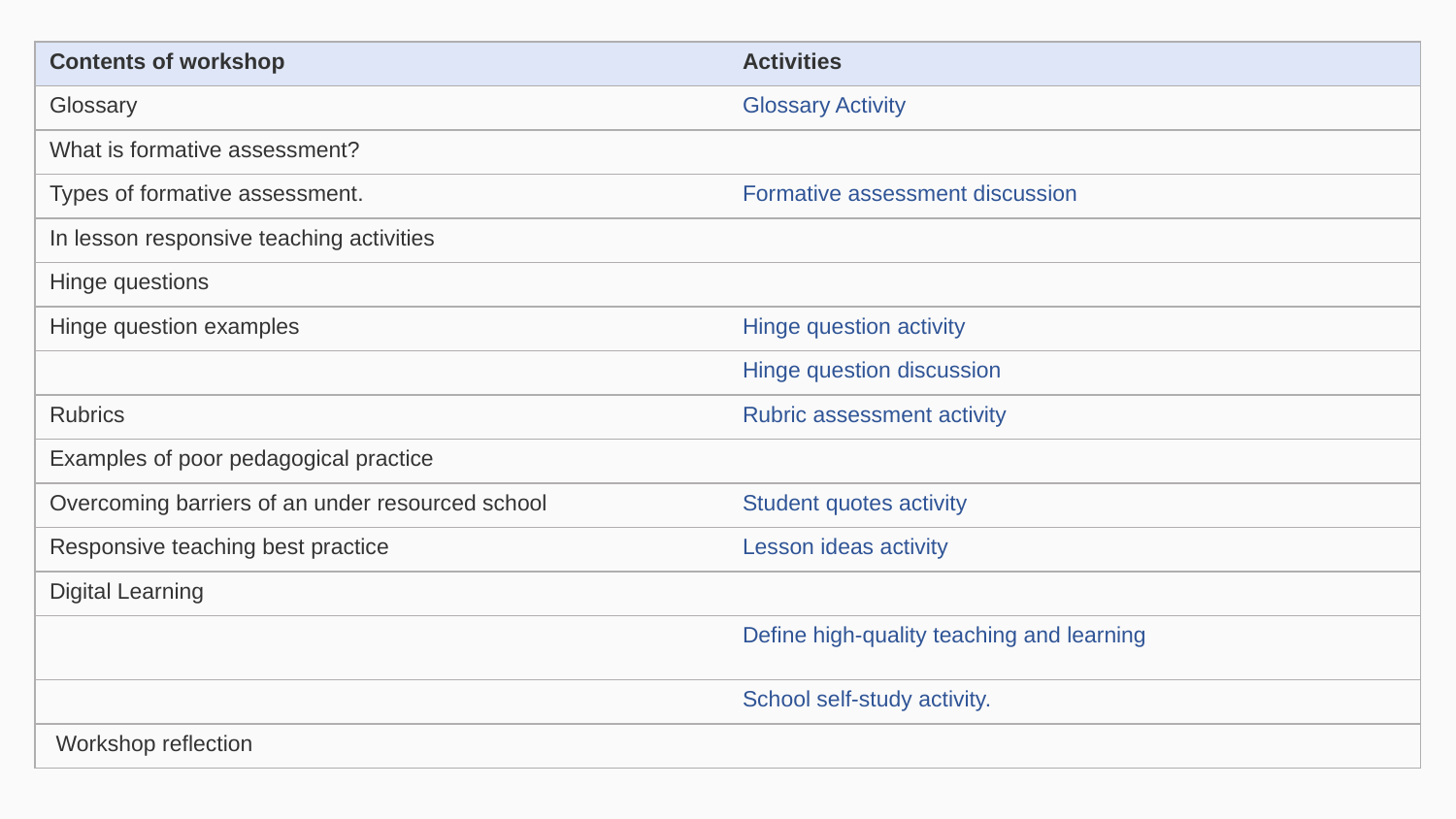

| Contents of workshop | Activities |
| --- | --- |
| Glossary | Glossary Activity |
| What is formative assessment? |  |
| Types of formative assessment. | Formative assessment discussion |
| In lesson responsive teaching activities |  |
| Hinge questions |  |
| Hinge question examples | Hinge question activity |
|  | Hinge question discussion |
| Rubrics | Rubric assessment activity |
| Examples of poor pedagogical practice |  |
| Overcoming barriers of an under resourced school | Student quotes activity |
| Responsive teaching best practice | Lesson ideas activity |
| Digital Learning |  |
|  | Define high-quality teaching and learning |
|  | School self-study activity. |
| Workshop reflection |  |